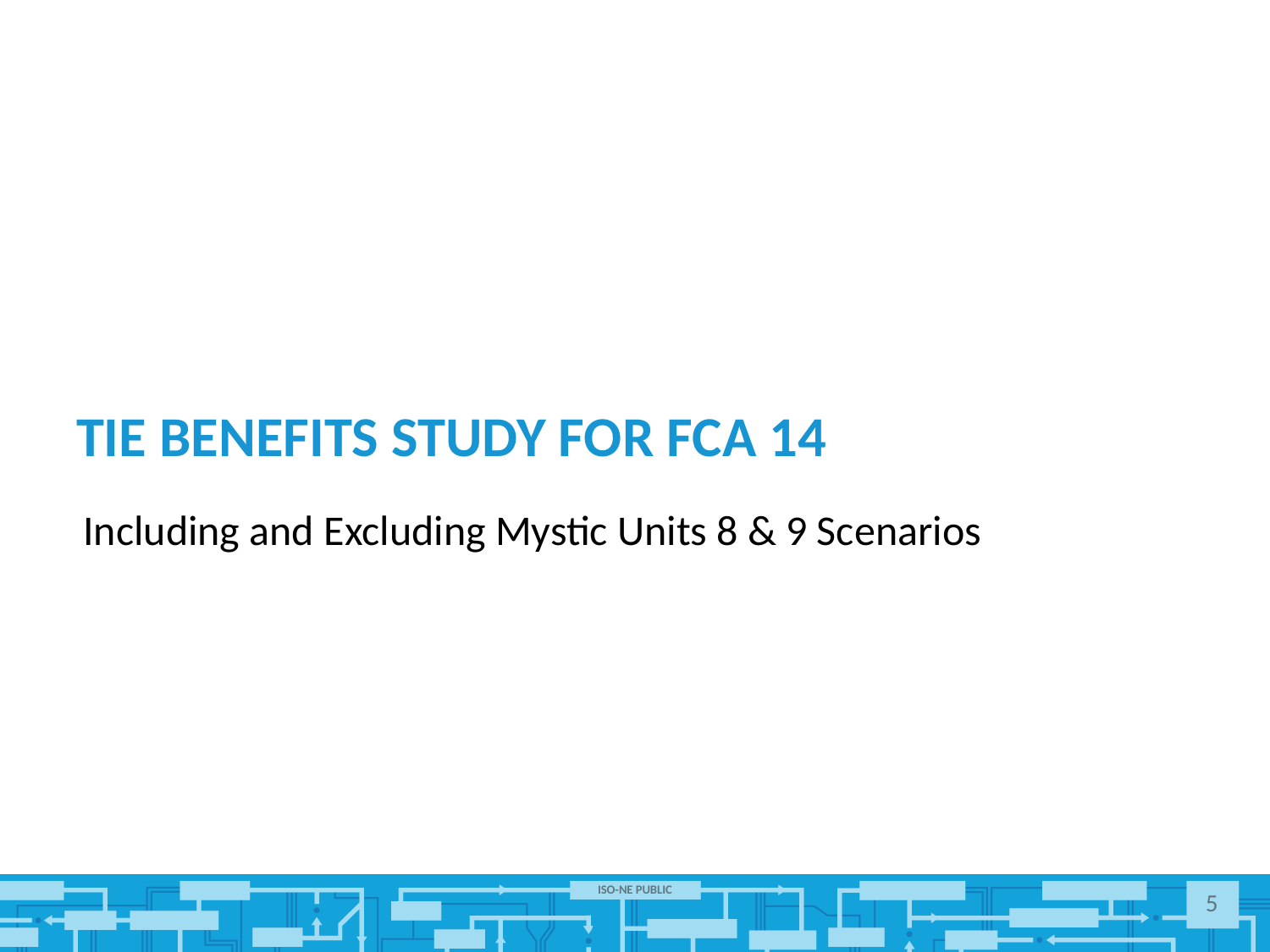

# Tie Benefits Study for FCA 14
Including and Excluding Mystic Units 8 & 9 Scenarios
5